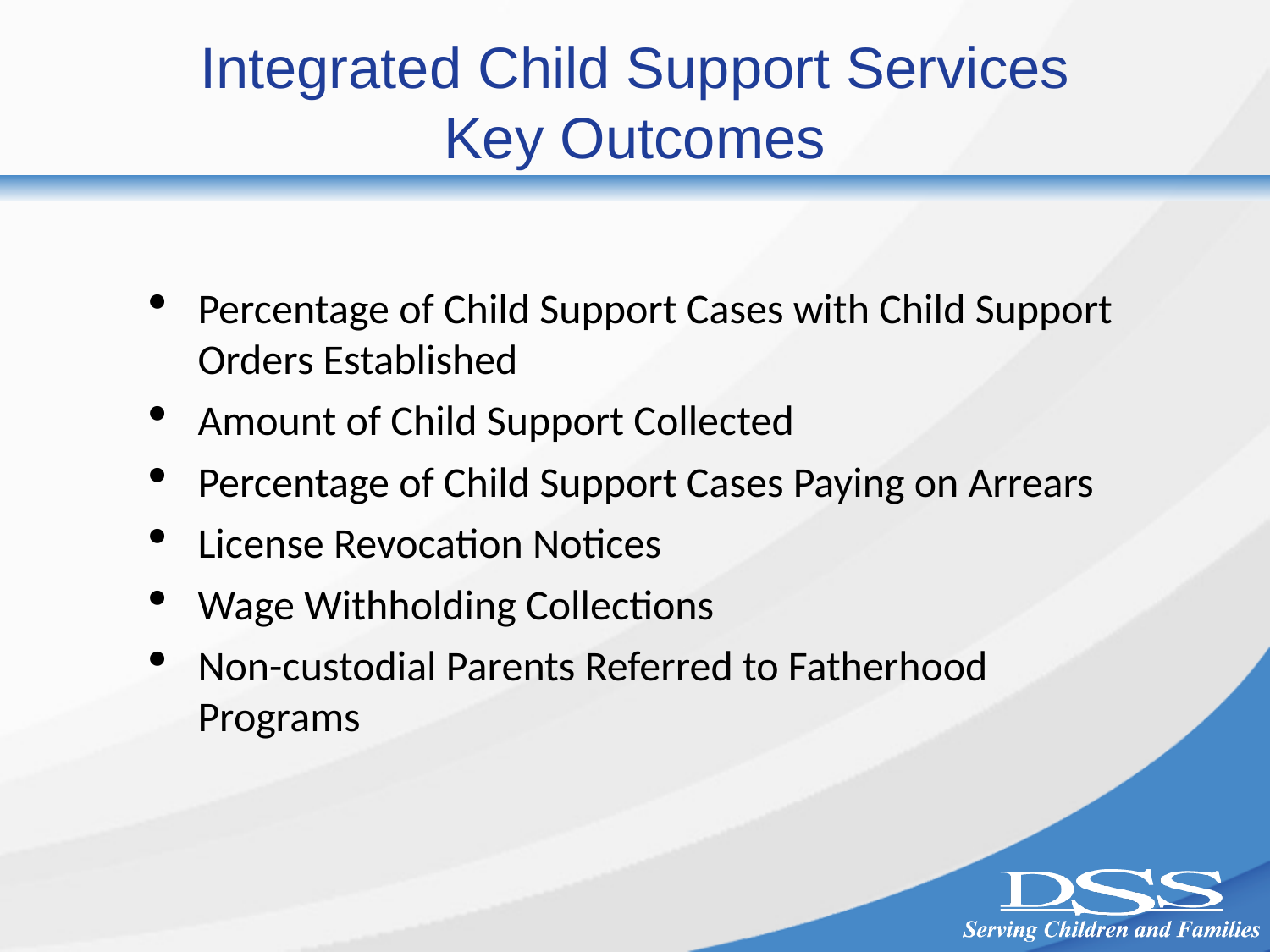

# Integrated Child Support Services Key Outcomes
Percentage of Child Support Cases with Child Support Orders Established
Amount of Child Support Collected
Percentage of Child Support Cases Paying on Arrears
License Revocation Notices
Wage Withholding Collections
Non-custodial Parents Referred to Fatherhood Programs